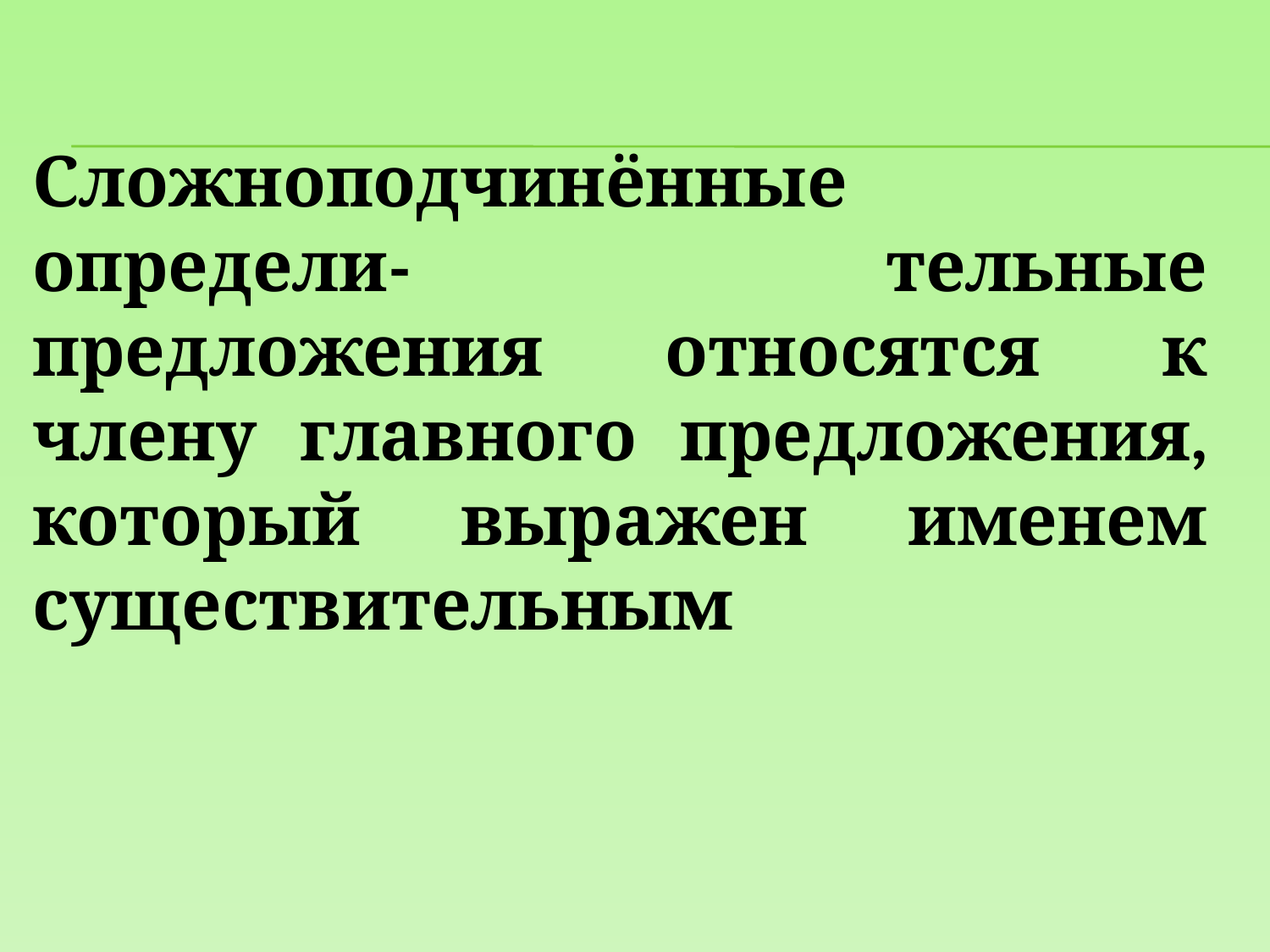

Сложноподчинённые определи- тельные предложения относятся к члену главного предложения, который выражен именем существительным